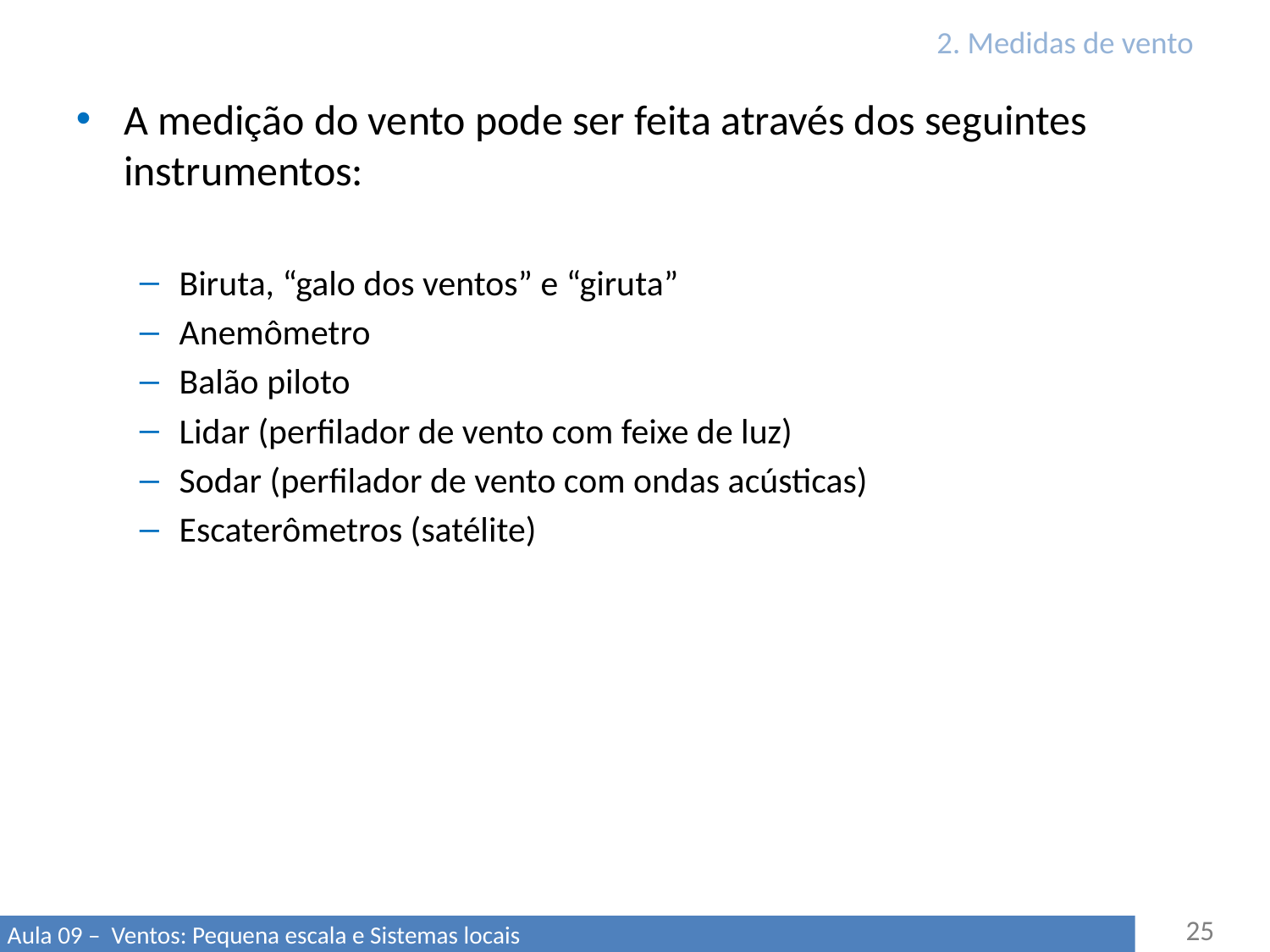

# 2. Medidas de vento
A medição do vento pode ser feita através dos seguintes instrumentos:

Biruta, “galo dos ventos” e “giruta”
Anemômetro
Balão piloto
Lidar (perfilador de vento com feixe de luz)
Sodar (perfilador de vento com ondas acústicas)
Escaterômetros (satélite)